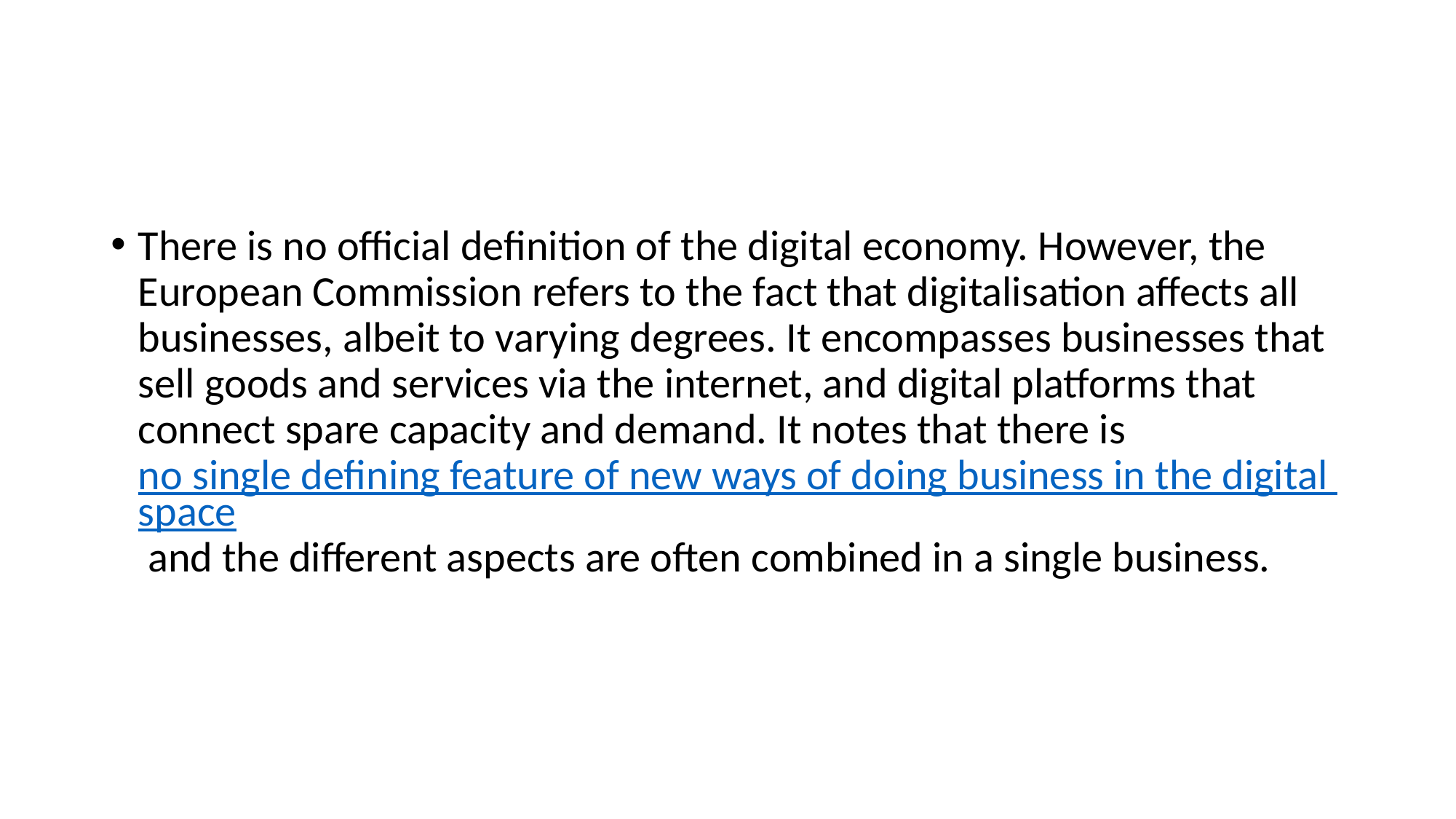

There is no official definition of the digital economy. However, the European Commission refers to the fact that digitalisation affects all businesses, albeit to varying degrees. It encompasses businesses that sell goods and services via the internet, and digital platforms that connect spare capacity and demand. It notes that there is no single defining feature of new ways of doing business in the digital space and the different aspects are often combined in a single business.